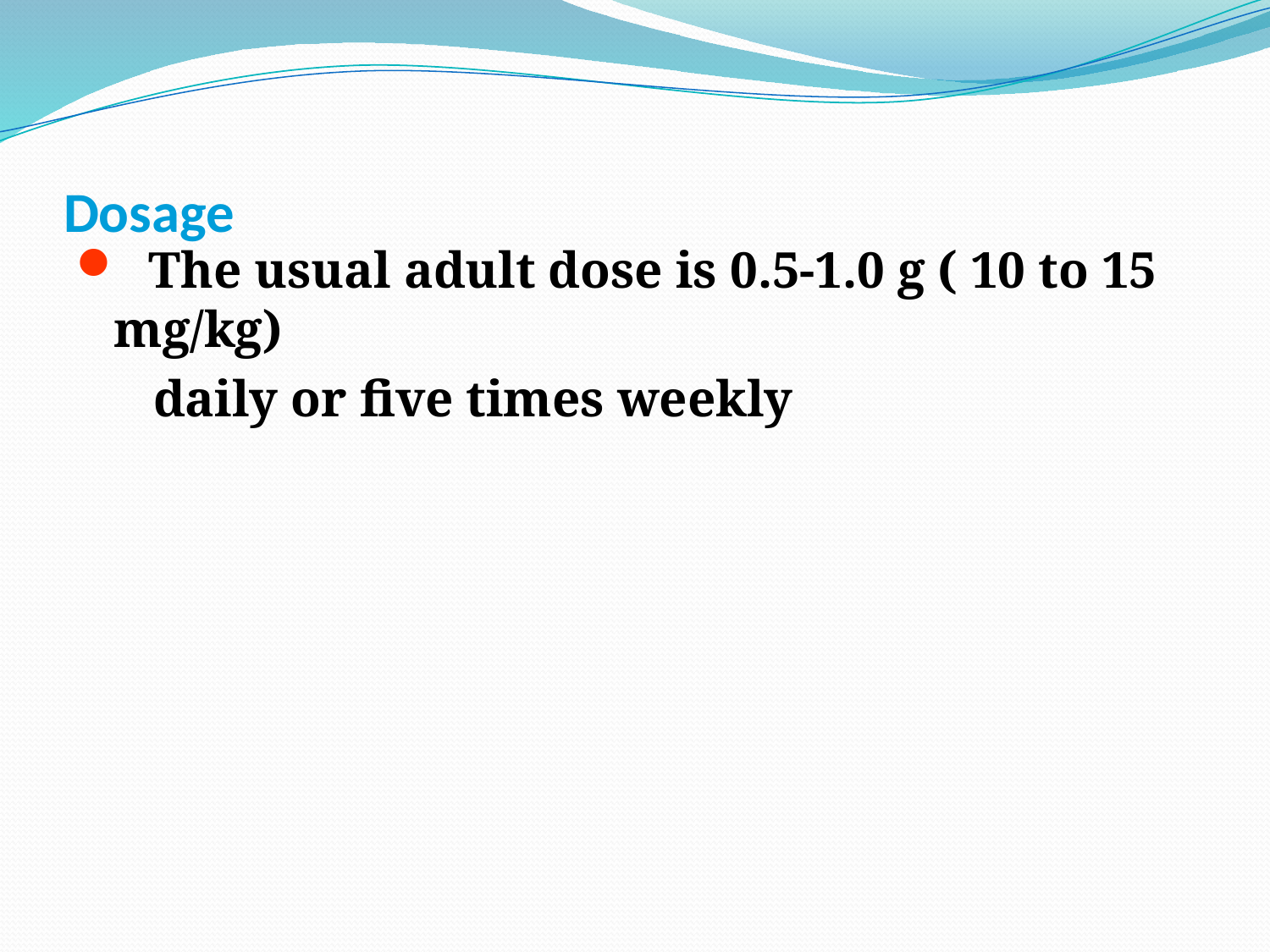

# Dosage
  The usual adult dose is 0.5-1.0 g ( 10 to 15 mg/kg)
      daily or five times weekly